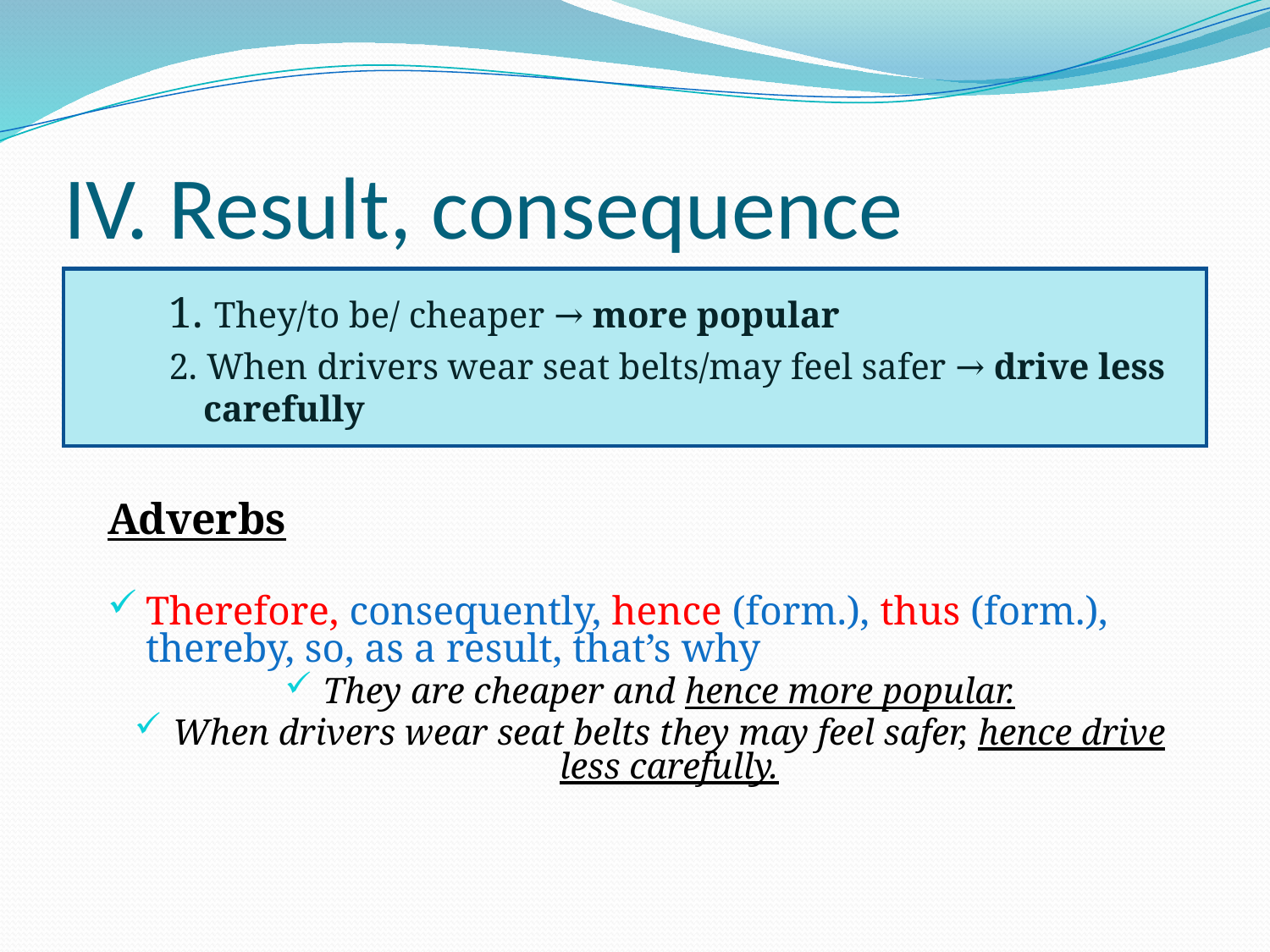

# IV. Result, consequence
1. They/to be/ cheaper → more popular
2. When drivers wear seat belts/may feel safer → drive less carefully
Adverbs

Therefore, consequently, hence (form.), thus (form.), thereby, so, as a result, that’s why
They are cheaper and hence more popular.
When drivers wear seat belts they may feel safer, hence drive less carefully.